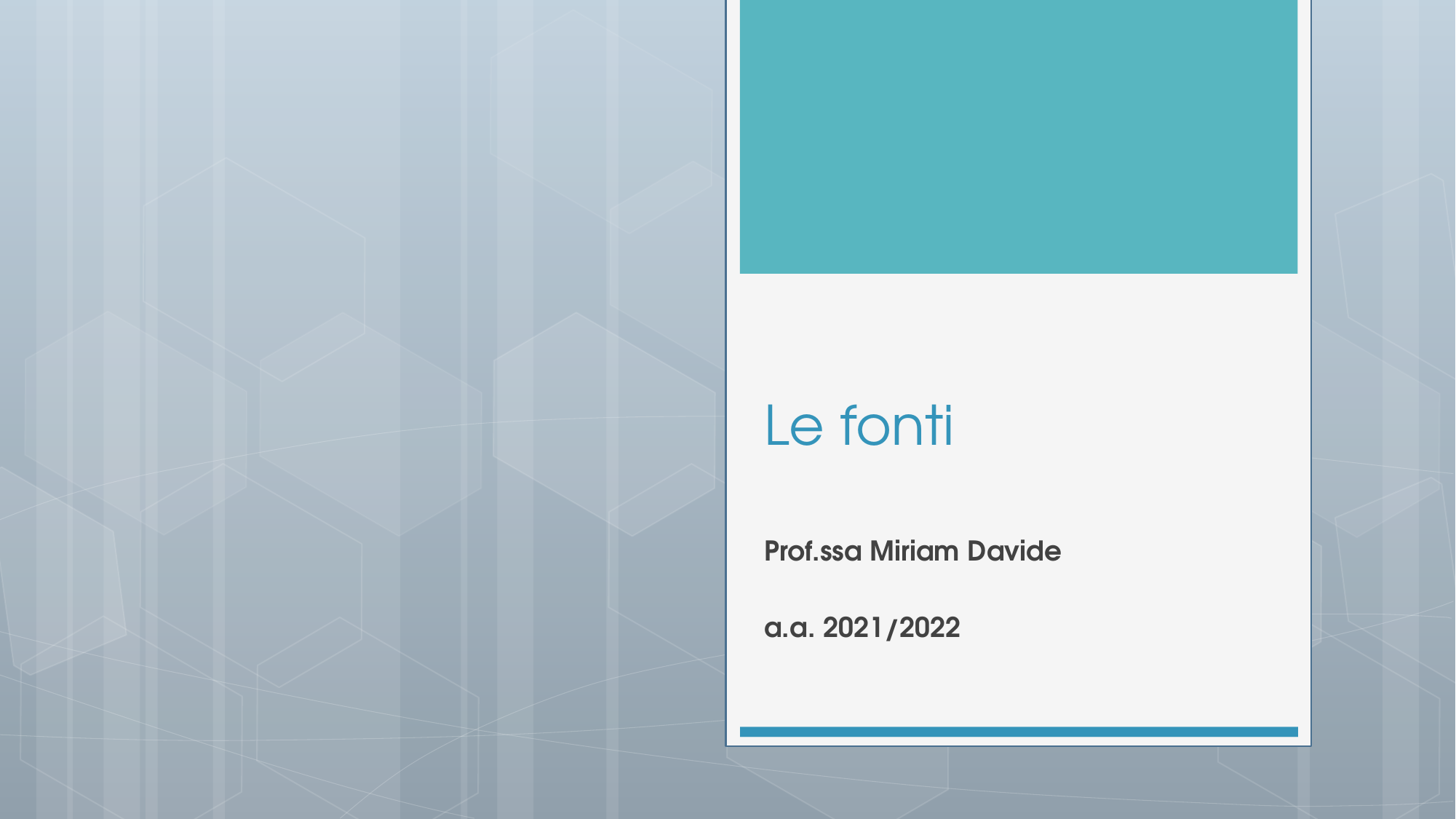

# Le fonti
Prof.ssa Miriam Davide

a.a. 2021/2022